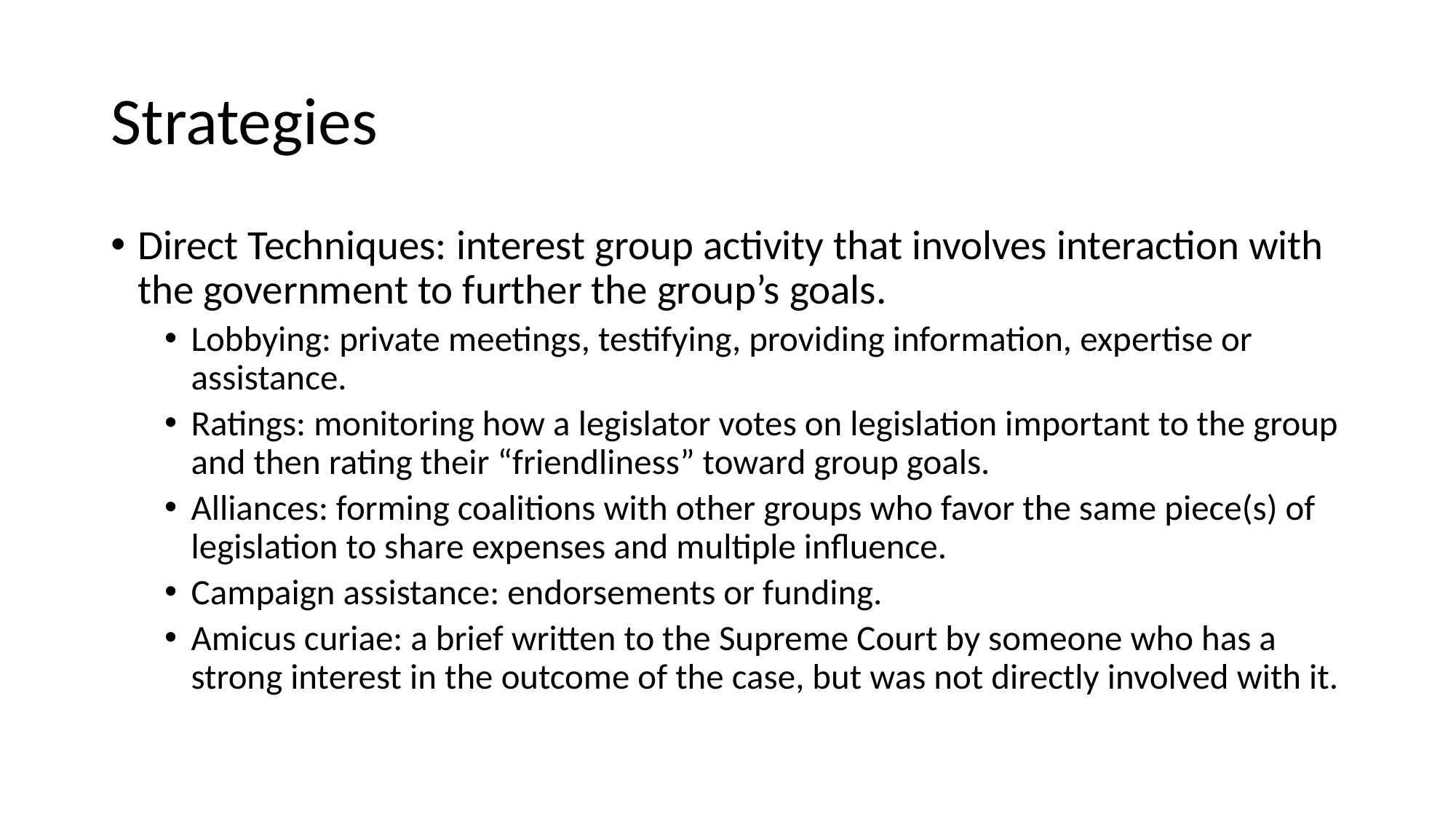

# Strategies
Direct Techniques: interest group activity that involves interaction with the government to further the group’s goals.
Lobbying: private meetings, testifying, providing information, expertise or assistance.
Ratings: monitoring how a legislator votes on legislation important to the group and then rating their “friendliness” toward group goals.
Alliances: forming coalitions with other groups who favor the same piece(s) of legislation to share expenses and multiple influence.
Campaign assistance: endorsements or funding.
Amicus curiae: a brief written to the Supreme Court by someone who has a strong interest in the outcome of the case, but was not directly involved with it.